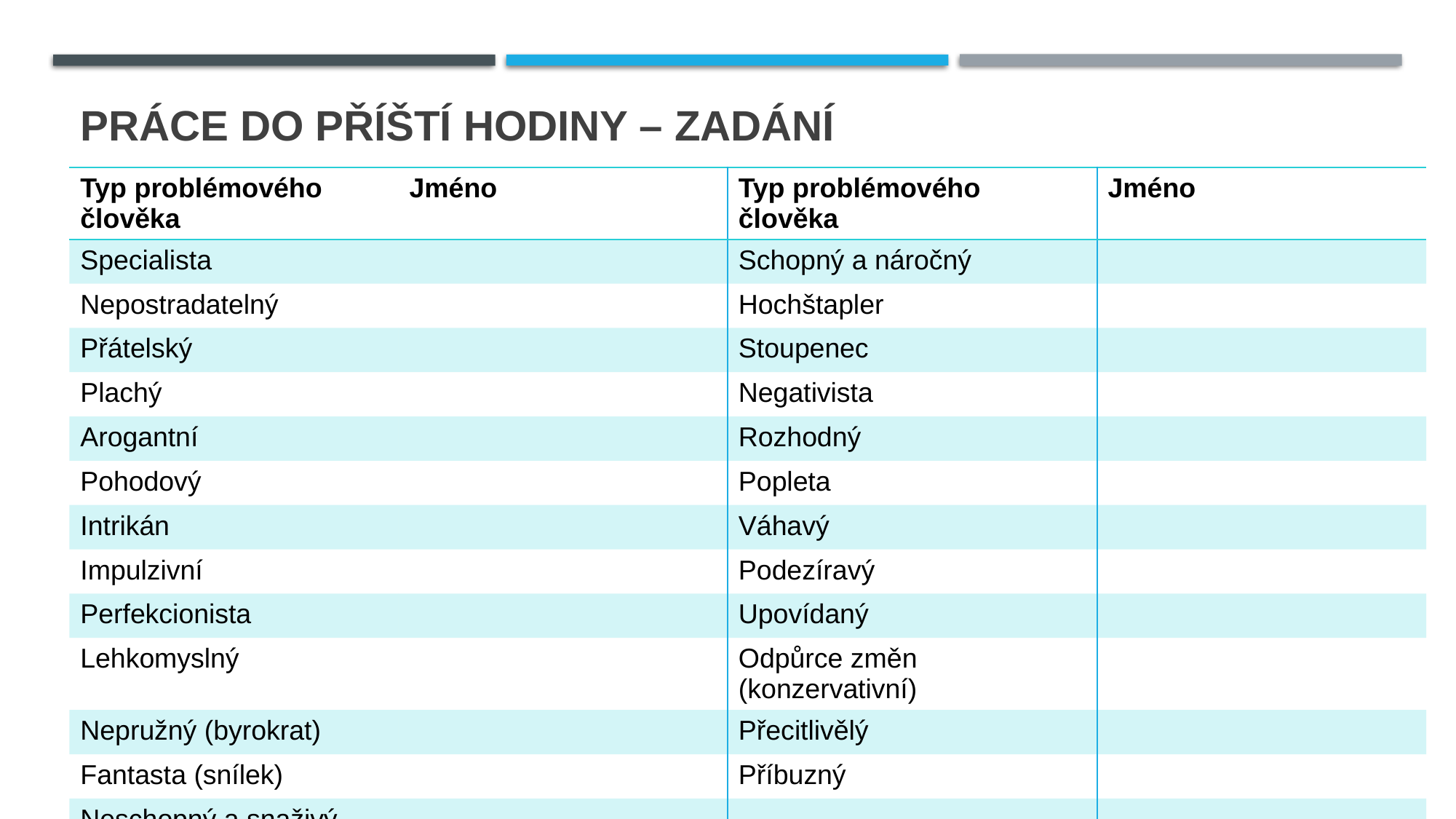

# Práce do příští hodiny – zadání
| Typ problémového člověka | Jméno | Typ problémového člověka | Jméno |
| --- | --- | --- | --- |
| Specialista |  | Schopný a náročný |  |
| Nepostradatelný |  | Hochštapler |  |
| Přátelský |  | Stoupenec |  |
| Plachý |  | Negativista |  |
| Arogantní |  | Rozhodný |  |
| Pohodový |  | Popleta |  |
| Intrikán |  | Váhavý |  |
| Impulzivní |  | Podezíravý |  |
| Perfekcionista |  | Upovídaný |  |
| Lehkomyslný |  | Odpůrce změn (konzervativní) |  |
| Nepružný (byrokrat) |  | Přecitlivělý |  |
| Fantasta (snílek) |  | Příbuzný |  |
| Neschopný a snaživý |  | - |  |